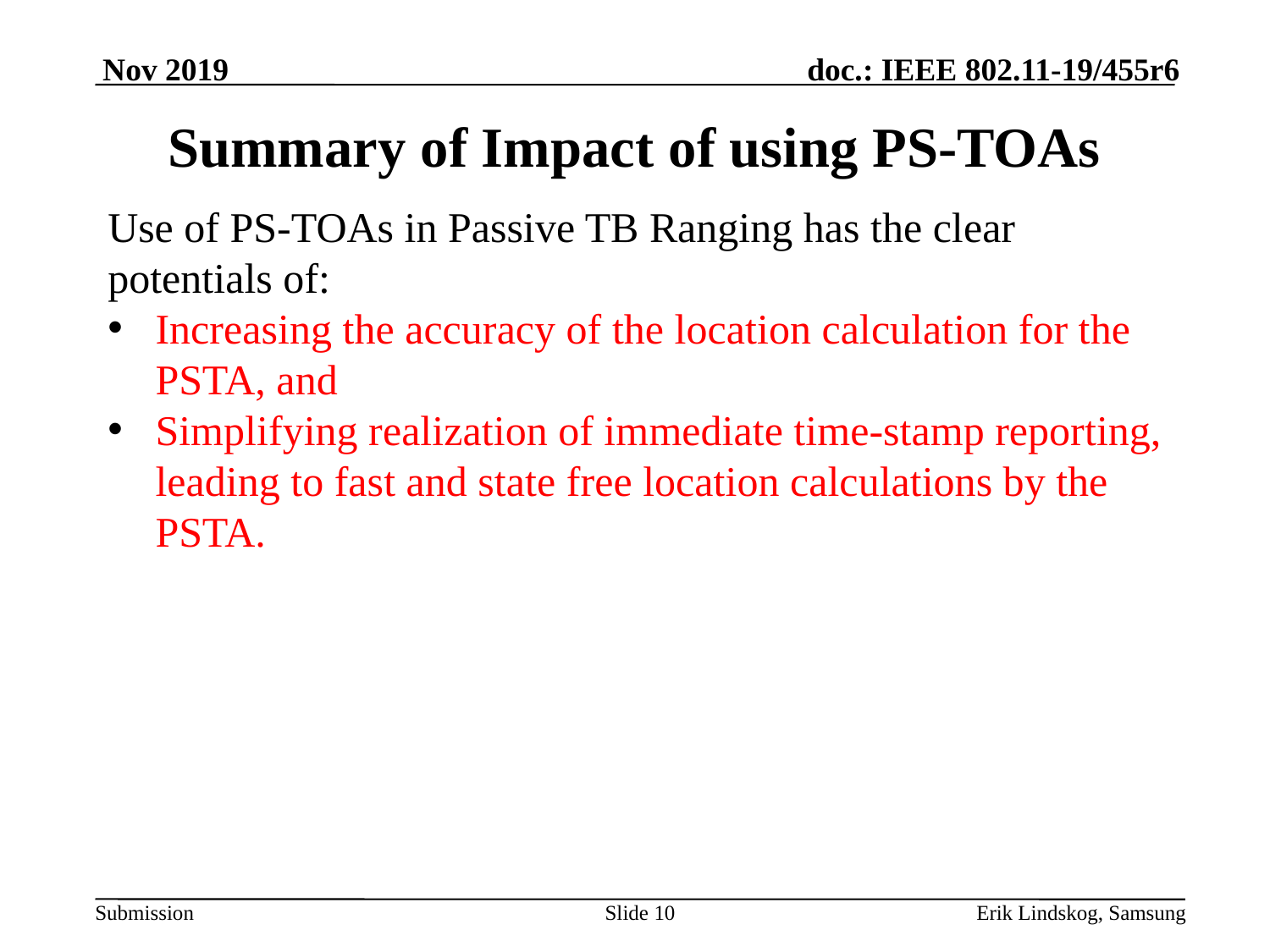

# Summary of Impact of using PS-TOAs
Use of PS-TOAs in Passive TB Ranging has the clear potentials of:
Increasing the accuracy of the location calculation for the PSTA, and
Simplifying realization of immediate time-stamp reporting, leading to fast and state free location calculations by the PSTA.

Slide 10
Erik Lindskog, Samsung